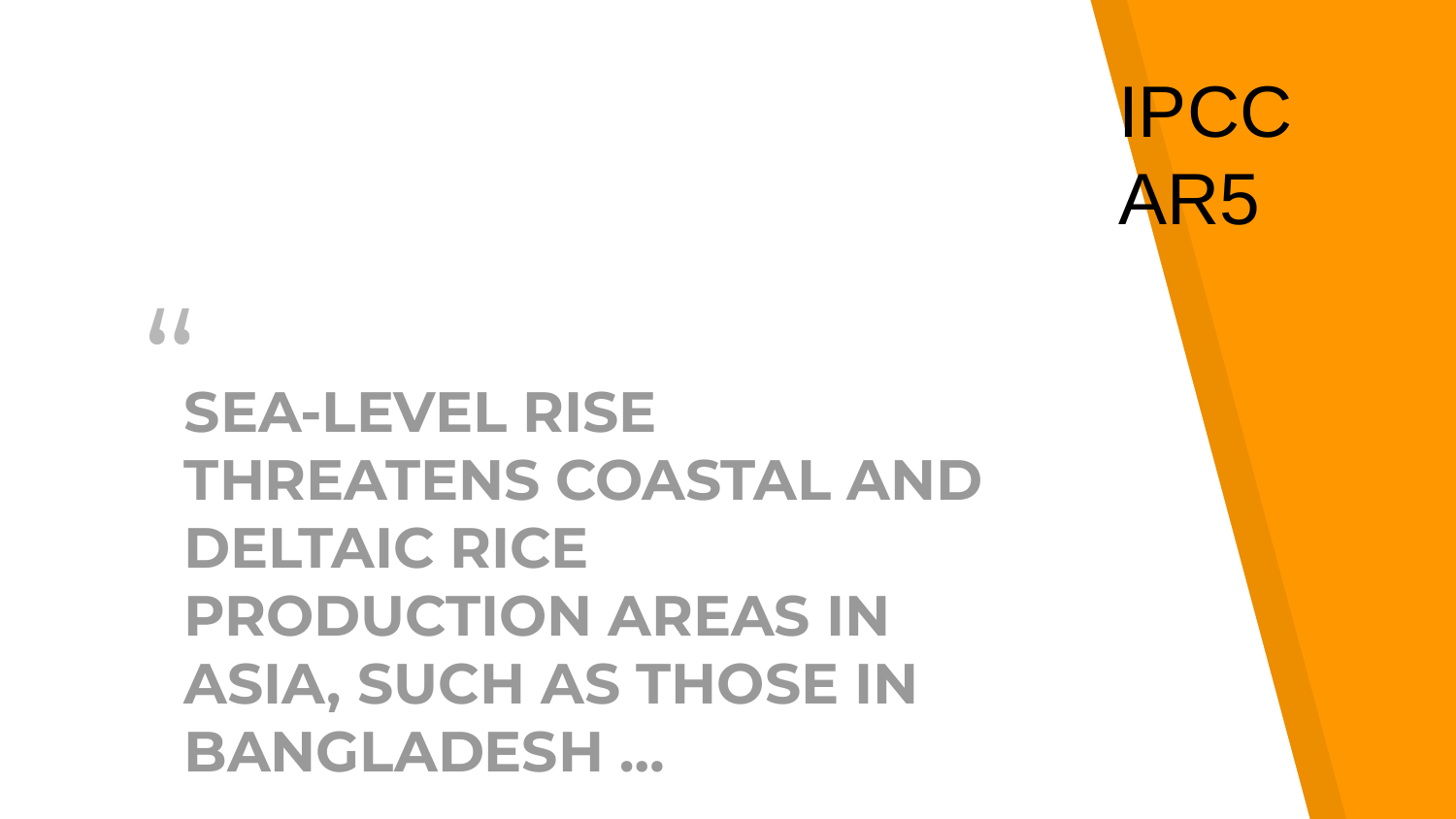

IPCC AR5
Sea-level rise threatens coastal and deltaic rice production areas in Asia, such as those in Bangladesh …